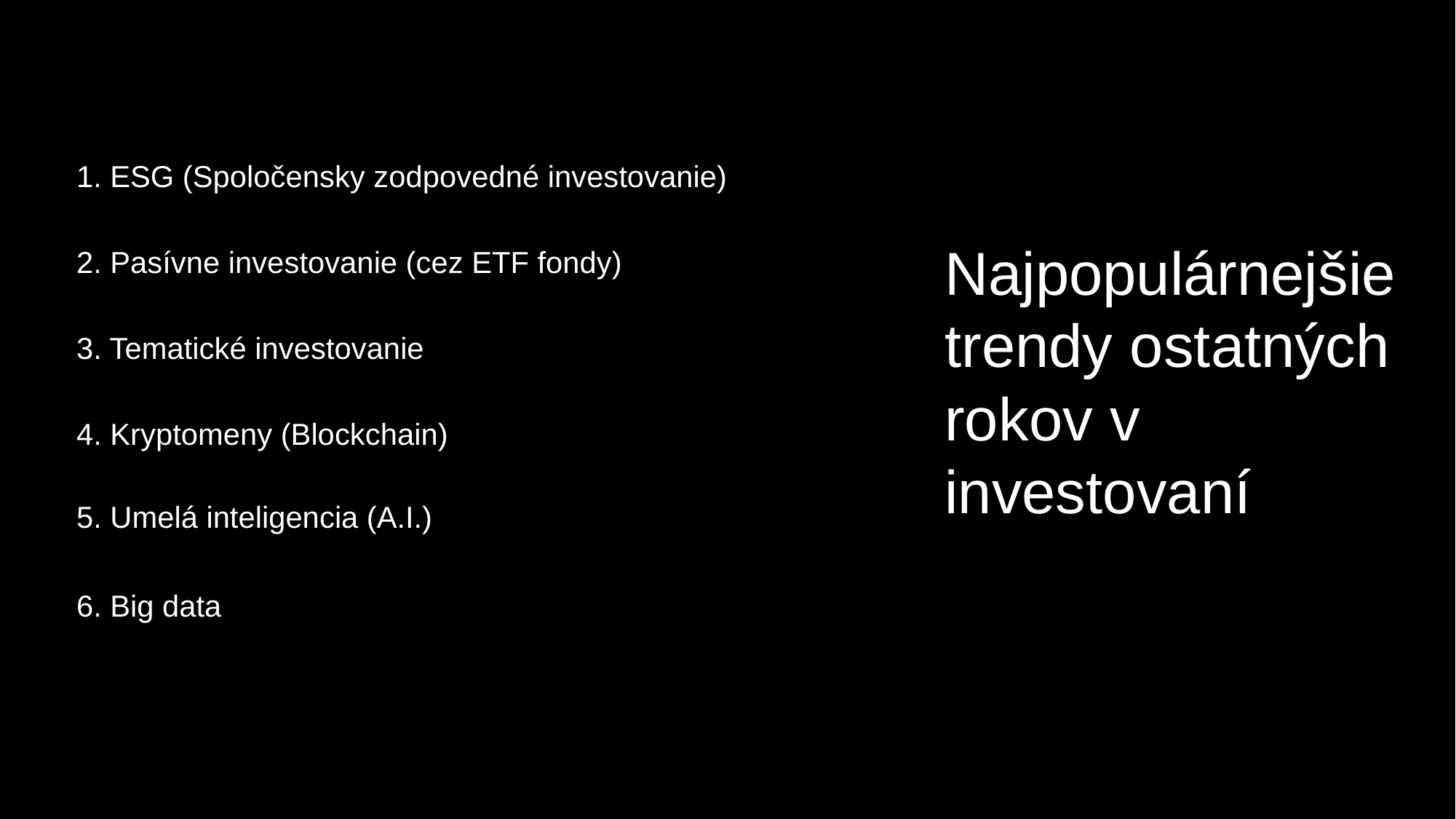

1. ESG (Spoločensky zodpovedné investovanie)
Najpopulárnejšie trendy ostatných rokov v investovaní
2. Pasívne investovanie (cez ETF fondy)
3. Tematické investovanie
4. Kryptomeny (Blockchain)
5. Umelá inteligencia (A.I.)
6. Big data